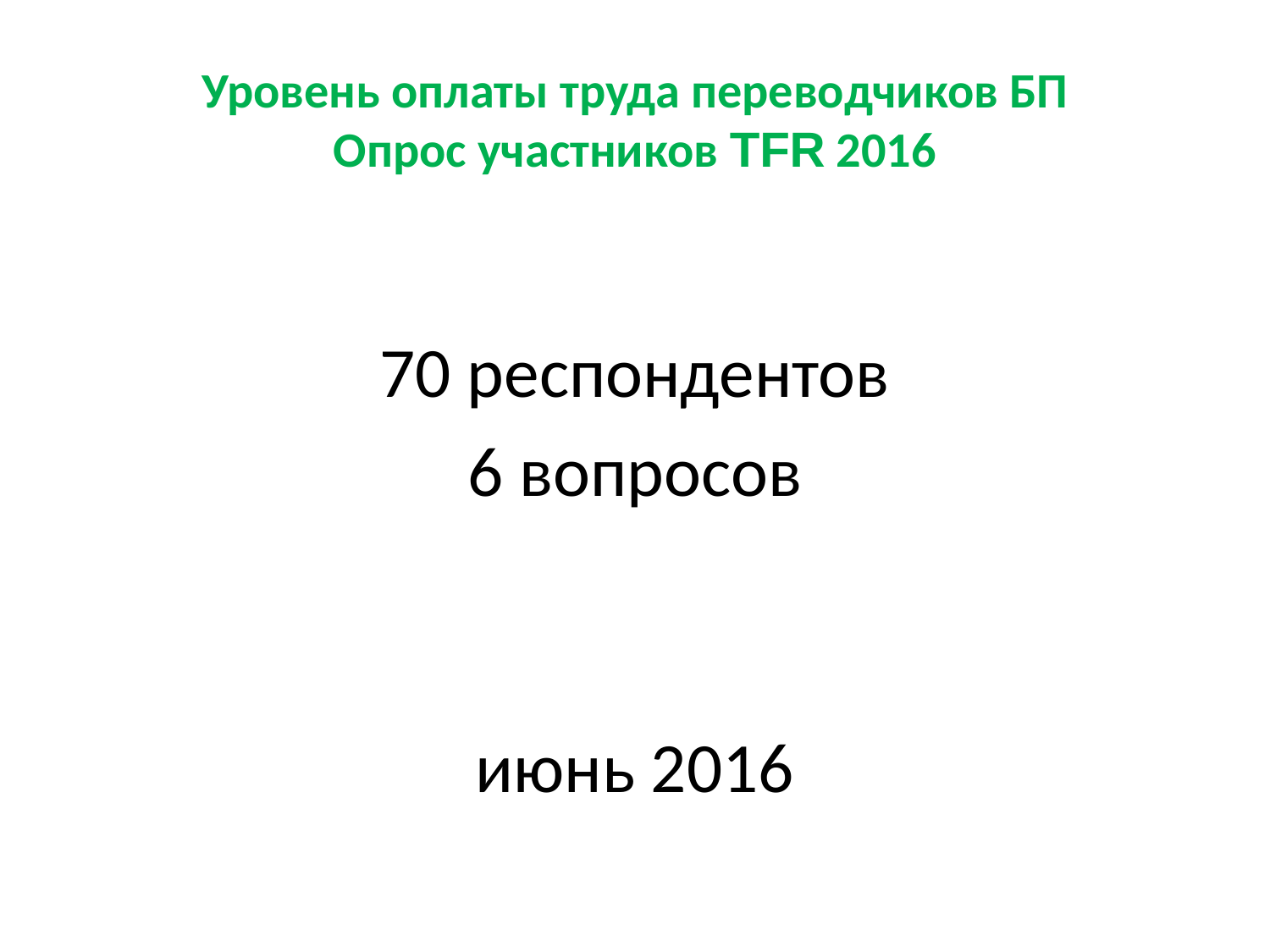

# Уровень оплаты труда переводчиков БП Опрос участников TFR 2016

70 респондентов
6 вопросов

июнь 2016